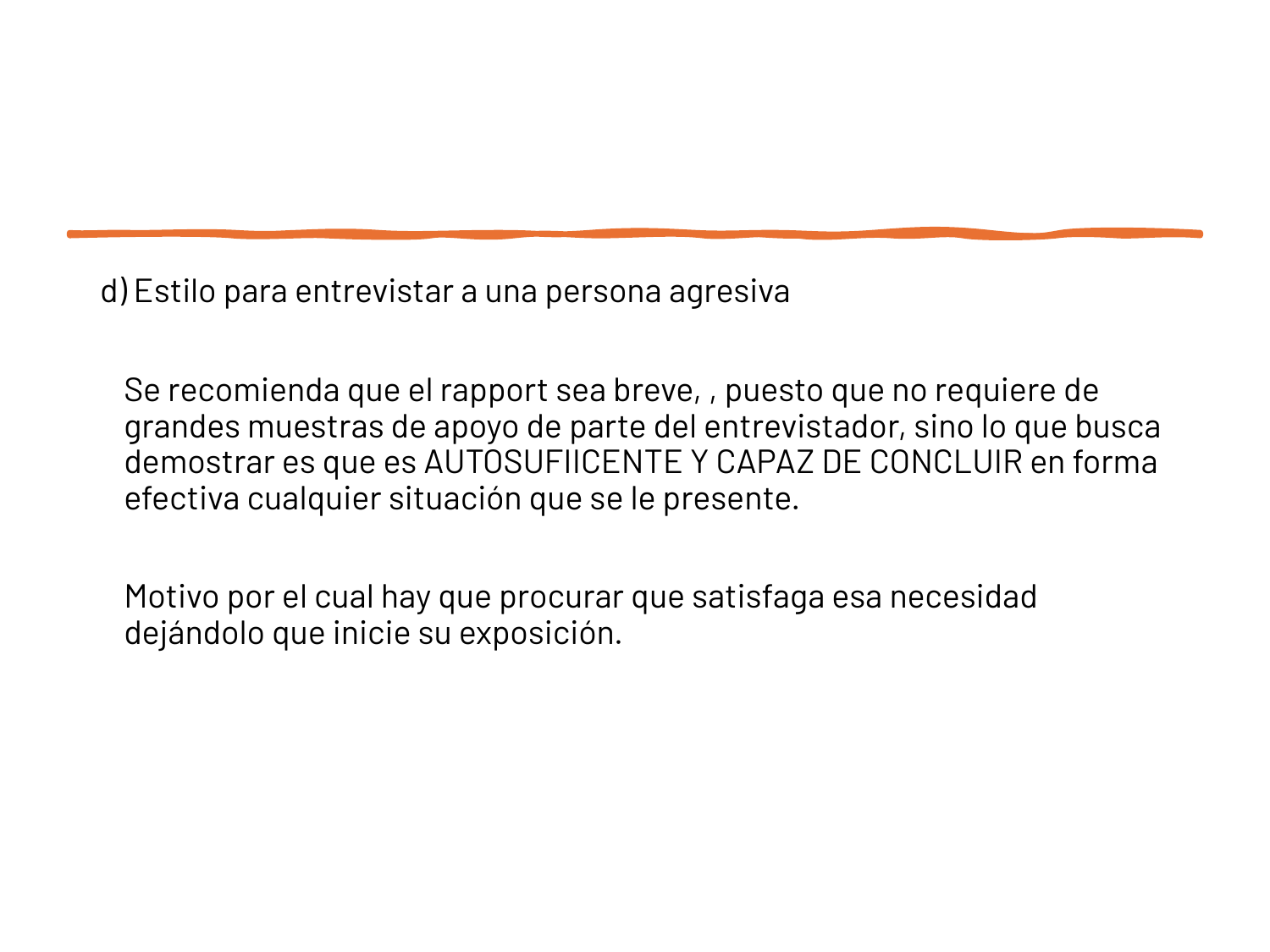

d) Estilo para entrevistar a una persona agresiva

	Se recomienda que el rapport sea breve, , puesto que no requiere de grandes muestras de apoyo de parte del entrevistador, sino lo que busca demostrar es que es AUTOSUFIICENTE Y CAPAZ DE CONCLUIR en forma efectiva cualquier situación que se le presente.

	Motivo por el cual hay que procurar que satisfaga esa necesidad dejándolo que inicie su exposición.